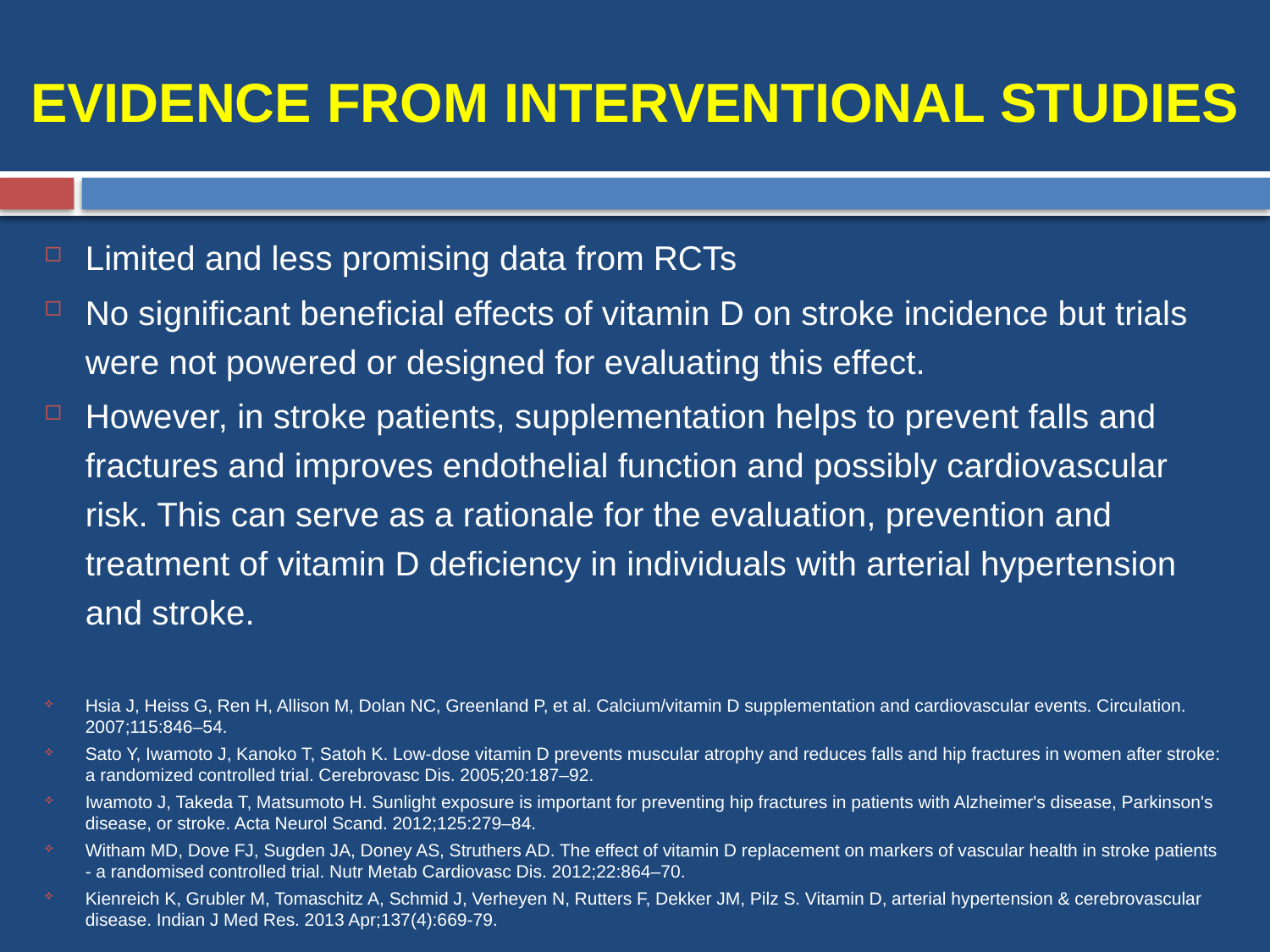

# EVIDENCE FROM INTERVENTIONAL STUDIES
Limited and less promising data from RCTs
No significant beneficial effects of vitamin D on stroke incidence but trials were not powered or designed for evaluating this effect.
However, in stroke patients, supplementation helps to prevent falls and fractures and improves endothelial function and possibly cardiovascular risk. This can serve as a rationale for the evaluation, prevention and treatment of vitamin D deficiency in individuals with arterial hypertension and stroke.

Hsia J, Heiss G, Ren H, Allison M, Dolan NC, Greenland P, et al. Calcium/vitamin D supplementation and cardiovascular events. Circulation. 2007;115:846–54.
Sato Y, Iwamoto J, Kanoko T, Satoh K. Low-dose vitamin D prevents muscular atrophy and reduces falls and hip fractures in women after stroke: a randomized controlled trial. Cerebrovasc Dis. 2005;20:187–92.
Iwamoto J, Takeda T, Matsumoto H. Sunlight exposure is important for preventing hip fractures in patients with Alzheimer's disease, Parkinson's disease, or stroke. Acta Neurol Scand. 2012;125:279–84.
Witham MD, Dove FJ, Sugden JA, Doney AS, Struthers AD. The effect of vitamin D replacement on markers of vascular health in stroke patients - a randomised controlled trial. Nutr Metab Cardiovasc Dis. 2012;22:864–70.
Kienreich K, Grubler M, Tomaschitz A, Schmid J, Verheyen N, Rutters F, Dekker JM, Pilz S. Vitamin D, arterial hypertension & cerebrovascular disease. Indian J Med Res. 2013 Apr;137(4):669-79.